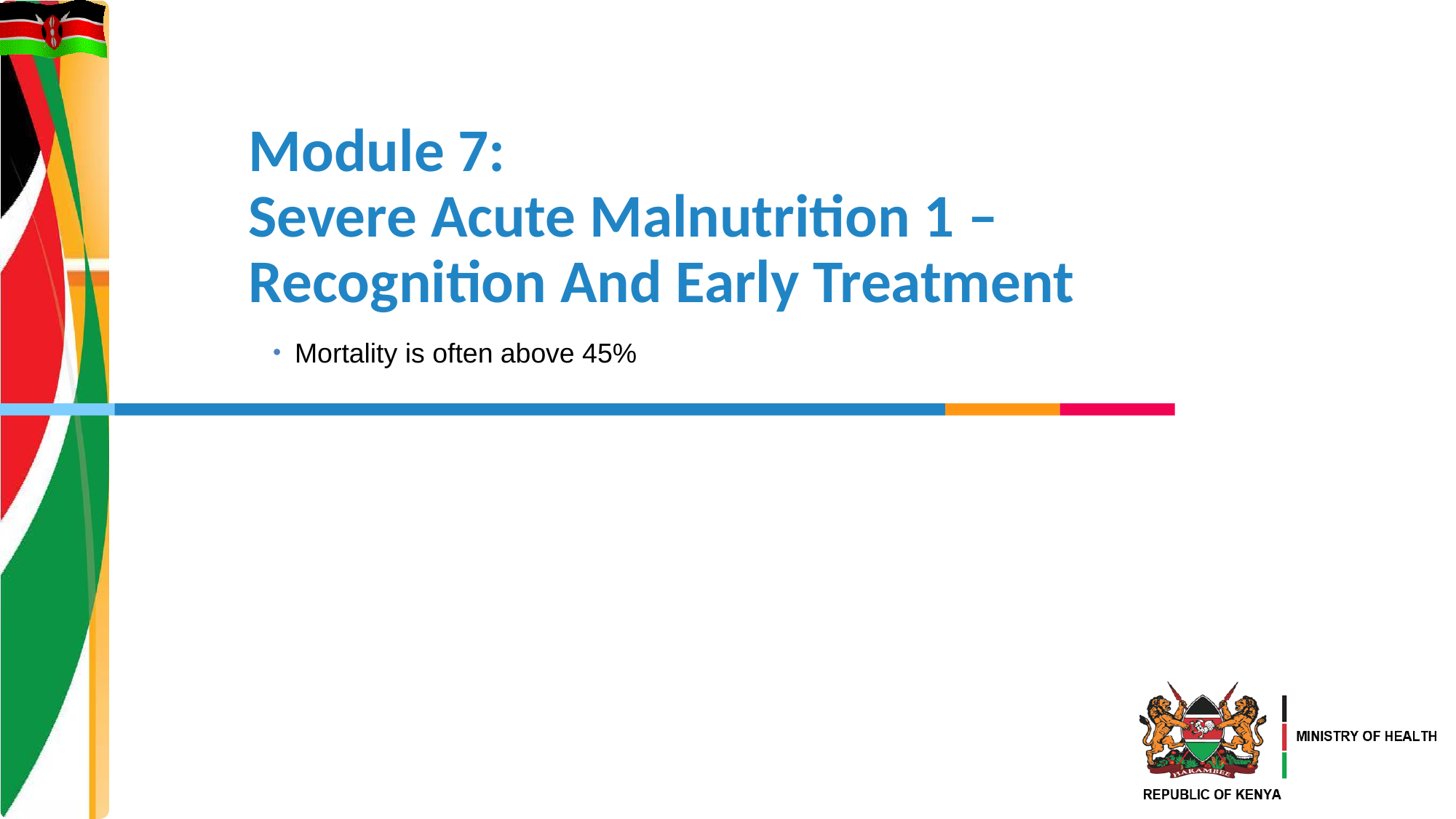

# Module 7: Severe Acute Malnutrition 1 – Recognition And Early Treatment
Mortality is often above 45%